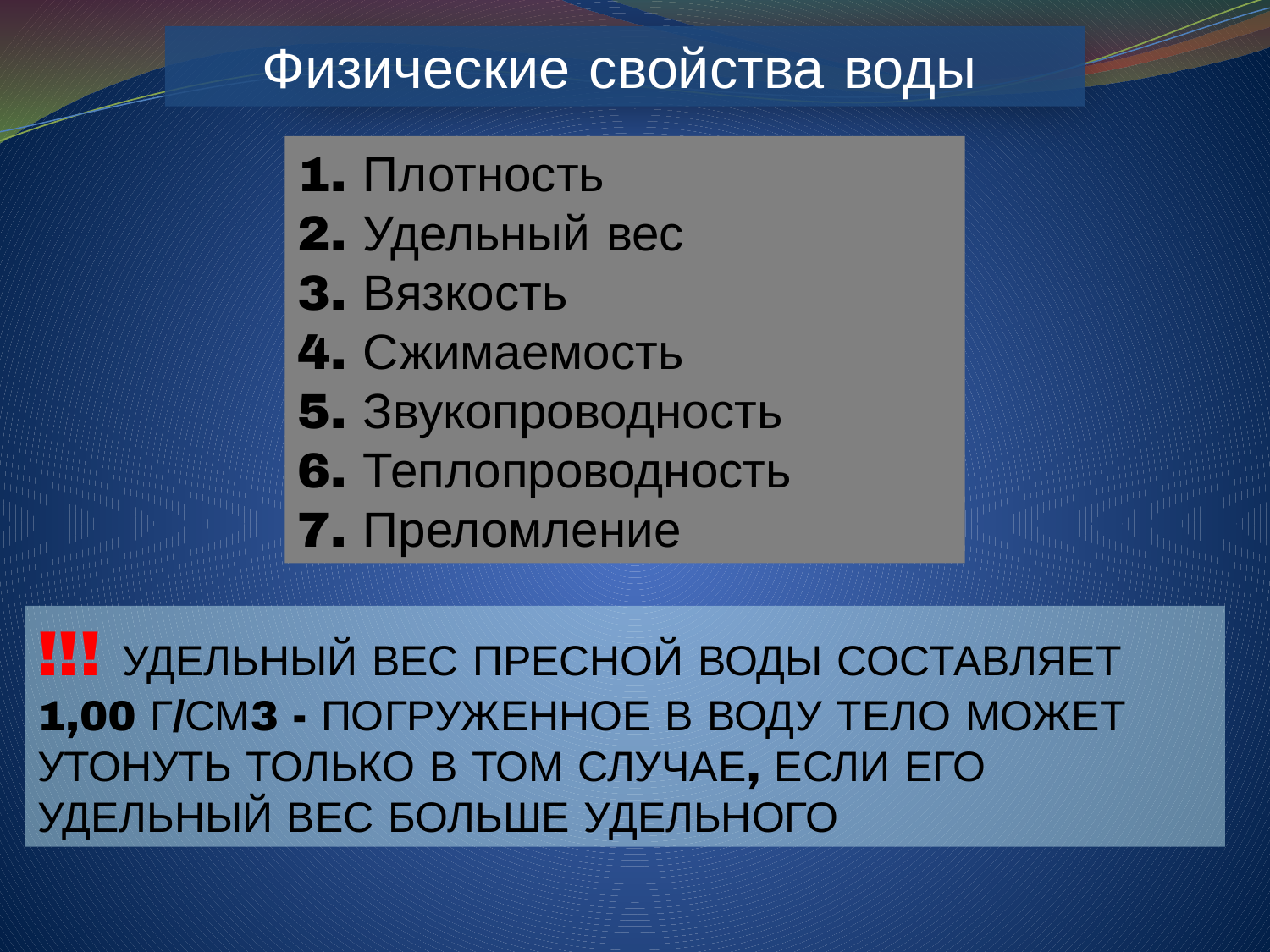

Физические свойства воды
1. Плотность
2. Удельный вес
3. Вязкость
4. Сжимаемость
5. Звукопроводность
6. Теплопроводность
7. Преломление
!!! УДЕЛЬНЫЙ ВЕС ПРЕСНОЙ ВОДЫ СОСТАВЛЯЕТ 1,00 Г/СМ3 - ПОГРУЖЕННОЕ В ВОДУ ТЕЛО МОЖЕТ УТОНУТЬ ТОЛЬКО В ТОМ СЛУЧАЕ, ЕСЛИ ЕГО УДЕЛЬНЫЙ ВЕС БОЛЬШЕ УДЕЛЬНОГО